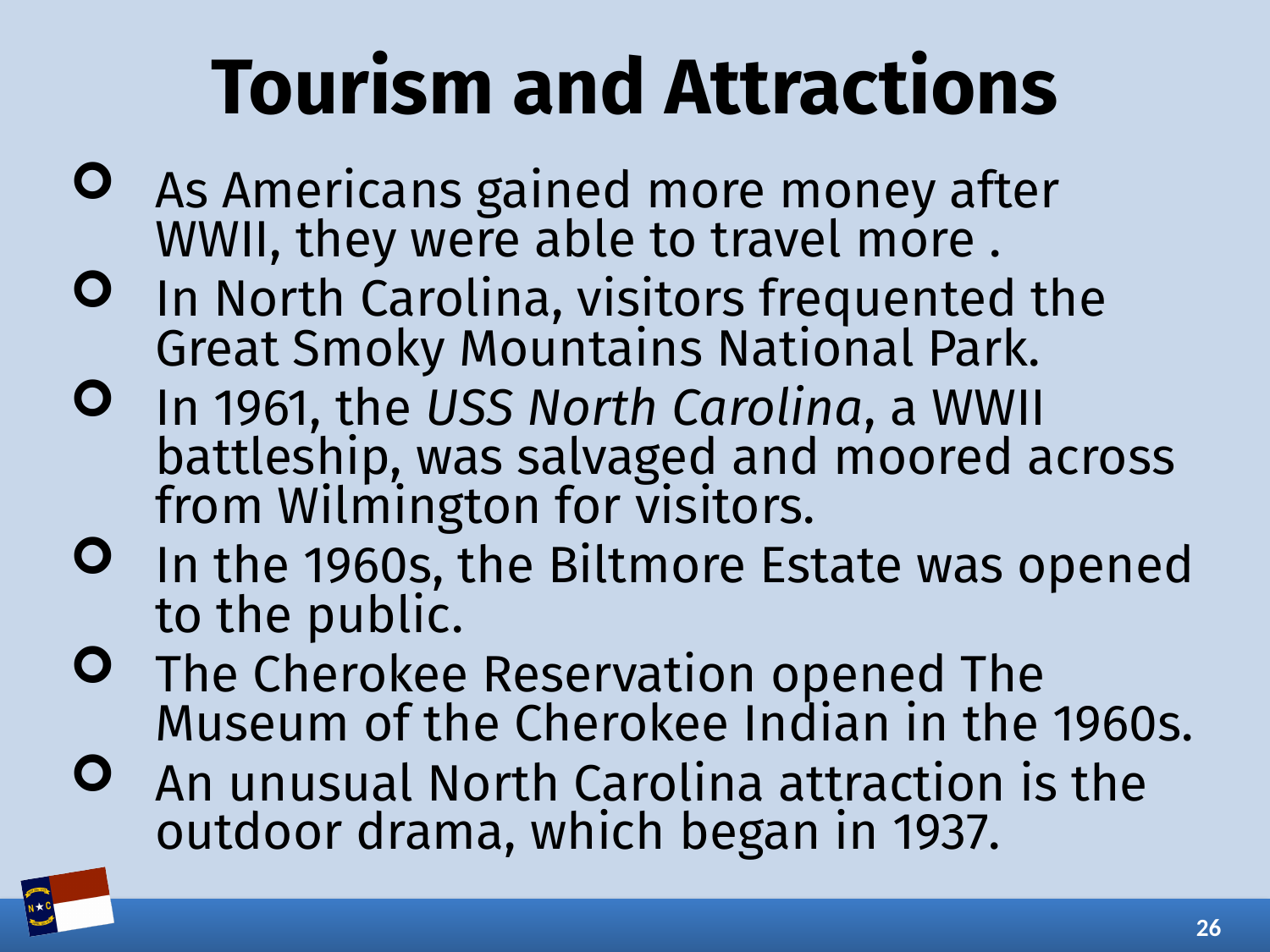

# Tourism and Attractions
As Americans gained more money after WWII, they were able to travel more .
In North Carolina, visitors frequented the Great Smoky Mountains National Park.
In 1961, the USS North Carolina, a WWII battleship, was salvaged and moored across from Wilmington for visitors.
In the 1960s, the Biltmore Estate was opened to the public.
The Cherokee Reservation opened The Museum of the Cherokee Indian in the 1960s.
An unusual North Carolina attraction is the outdoor drama, which began in 1937.
26